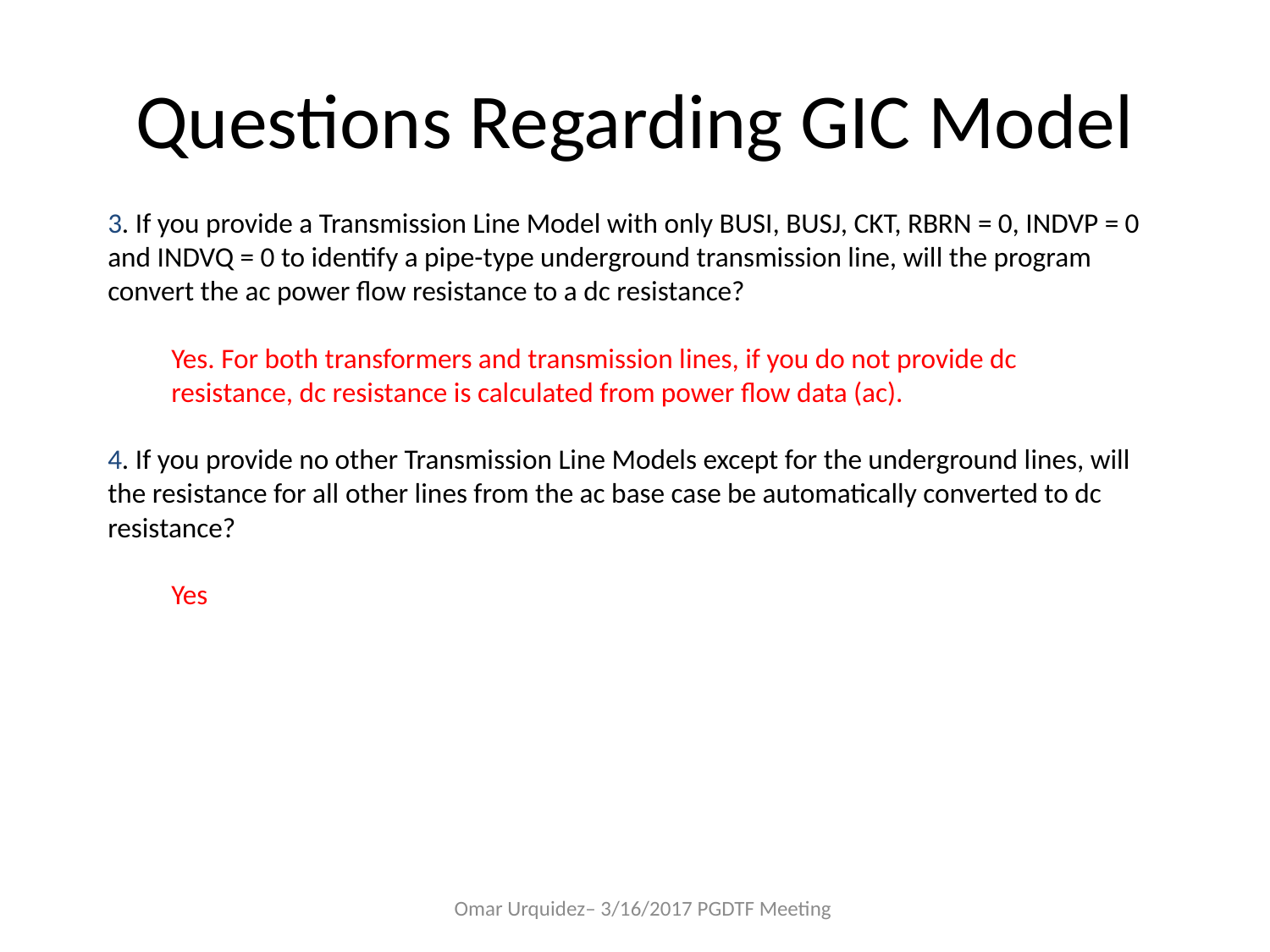

# Questions Regarding GIC Model

3. If you provide a Transmission Line Model with only BUSI, BUSJ, CKT, RBRN = 0, INDVP = 0 and INDVQ = 0 to identify a pipe-type underground transmission line, will the program convert the ac power flow resistance to a dc resistance?
Yes. For both transformers and transmission lines, if you do not provide dc resistance, dc resistance is calculated from power flow data (ac).
4. If you provide no other Transmission Line Models except for the underground lines, will the resistance for all other lines from the ac base case be automatically converted to dc resistance?
Yes

Omar Urquidez– 3/16/2017 PGDTF Meeting